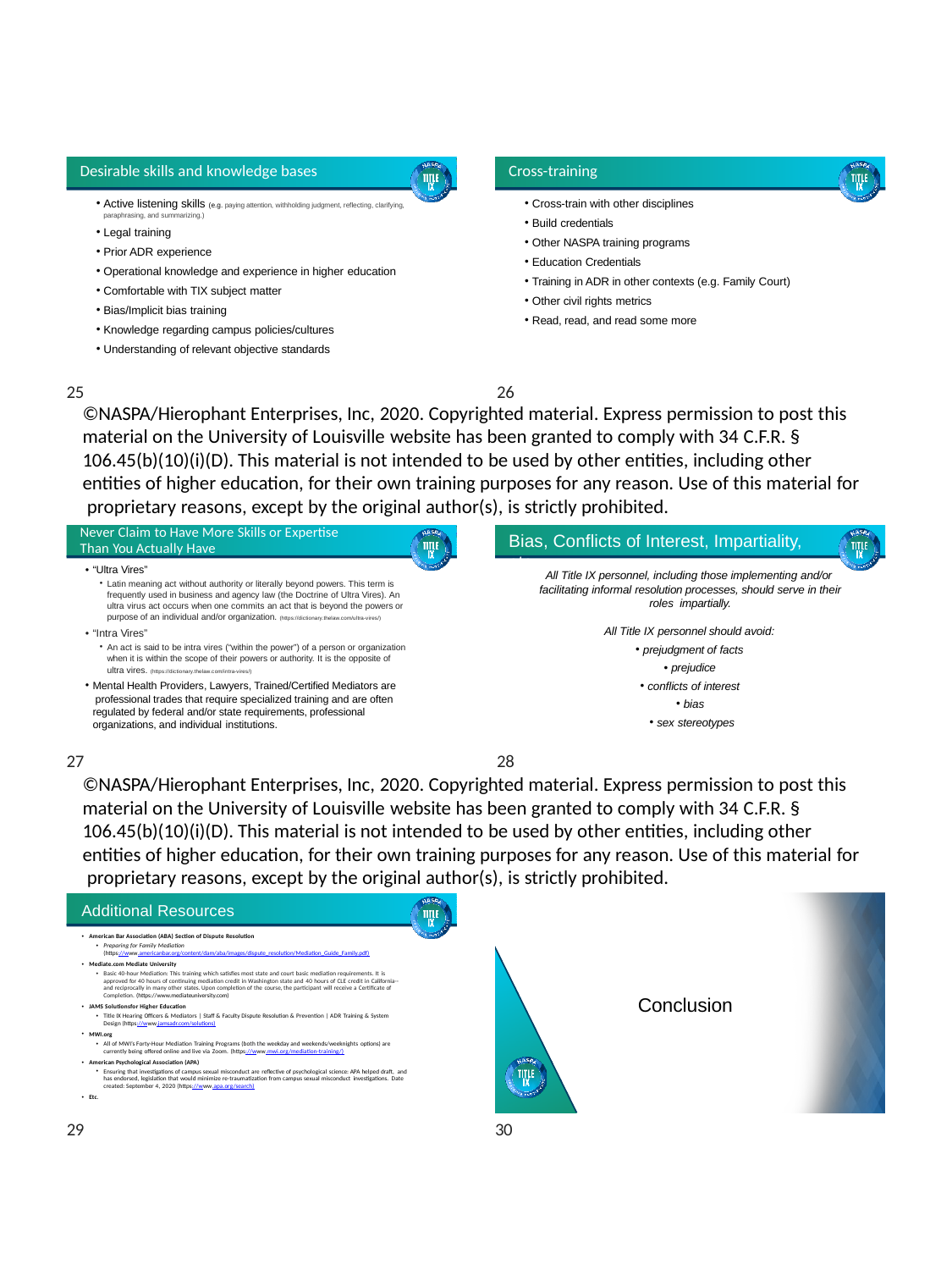

Page 5

Desirable skills and knowledge bases
Cross-training

Cross-train with other disciplines
Build credentials
Other NASPA training programs
Education Credentials
Training in ADR in other contexts (e.g. Family Court)
Other civil rights metrics
Read, read, and read some more
Active listening skills (e.g. paying attention, withholding judgment, reflecting, clarifying,  paraphrasing, and summarizing.)
Legal training
Prior ADR experience
Operational knowledge and experience in higher education
Comfortable with TIX subject matter
Bias/Implicit bias training
Knowledge regarding campus policies/cultures
Understanding of relevant objective standards
25	26
©NASPA/Hierophant Enterprises, Inc, 2020. Copyrighted material. Express permission to post this
material on the University of Louisville website has been granted to comply with 34 C.F.R. §  106.45(b)(10)(i)(D). This material is not intended to be used by other entities, including other  entities of higher education, for their own training purposes for any reason. Use of this material for  proprietary reasons, except by the original author(s), is strictly prohibited.
Never Claim to Have More Skills or Expertise  Than You Actually Have

Bias, Conflicts of Interest, Impartiality, etc.

“Ultra Vires”
Latin meaning act without authority or literally beyond powers. This term is  frequently used in business and agency law (the Doctrine of Ultra Vires). An  ultra virus act occurs when one commits an act that is beyond the powers or  purpose of an individual and/or organization. (https://dictionary.thelaw.com/ultra-vires/)
“Intra Vires”
An act is said to be intra vires (“within the power”) of a person or organization  when it is within the scope of their powers or authority. It is the opposite of  ultra vires. (https://dictionary.thelaw.com/intra-vires/)
Mental Health Providers, Lawyers, Trained/Certified Mediators are  professional trades that require specialized training and are often  regulated by federal and/or state requirements, professional  organizations, and individual institutions.
All Title IX personnel, including those implementing and/or  facilitating informal resolution processes, should serve in their roles  impartially.

All Title IX personnel should avoid:
prejudgment of facts
prejudice
conflicts of interest
bias
sex stereotypes
27	28
©NASPA/Hierophant Enterprises, Inc, 2020. Copyrighted material. Express permission to post this  material on the University of Louisville website has been granted to comply with 34 C.F.R. §  106.45(b)(10)(i)(D). This material is not intended to be used by other entities, including other  entities of higher education, for their own training purposes for any reason. Use of this material for  proprietary reasons, except by the original author(s), is strictly prohibited.
Additional Resources

American Bar Association (ABA) Section of Dispute Resolution
Preparing for Family Mediation
(https://www.americanbar.org/content/dam/aba/images/dispute_resolution/Mediation_Guide_Family.pdf)
Mediate.com Mediate University
Basic 40-hour Mediation: This training which satisfies most state and court basic mediation requirements. It is  approved for 40 hours of continuing mediation credit in Washington state and 40 hours of CLE credit in California--  and reciprocally in many other states. Upon completion of the course, the participant will receive a Certificate of  Completion. (https://www.mediateuniversity.com)
JAMS Solutionsfor Higher Education
Title IX Hearing Officers & Mediators | Staff & Faculty Dispute Resolution & Prevention | ADR Training & System  Design (https://www.jamsadr.com/solutions)
MWI.org
All of MWI’s Forty-Hour Mediation Training Programs (both the weekday and weekends/weeknights options) are  currently being offered online and live via Zoom. (https://www.mwi.org/mediation-training/)
American Psychological Association (APA)
Ensuring that investigations of campus sexual misconduct are reflective of psychological science: APA helped draft,  and has endorsed, legislation that would minimize re-traumatization from campus sexual misconduct investigations.  Date created: September 4, 2020 (https://www.apa.org/search)
Etc.

Conclusion

29
30